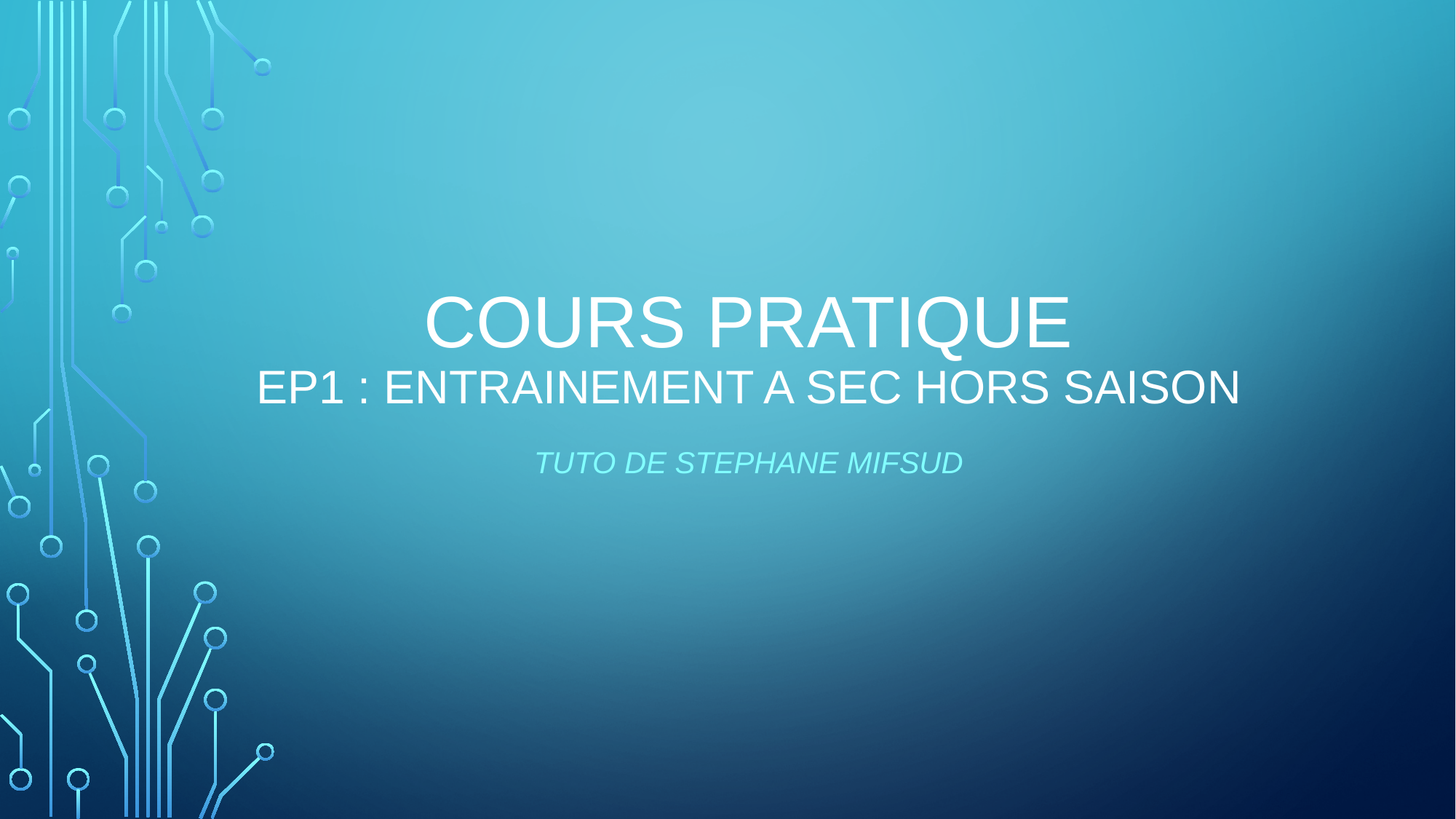

# COURS PRATIQUE EP1 : ENTRAINEMENT A SEC HORS SAISON
TUTO DE STEPHANE MIFSUD